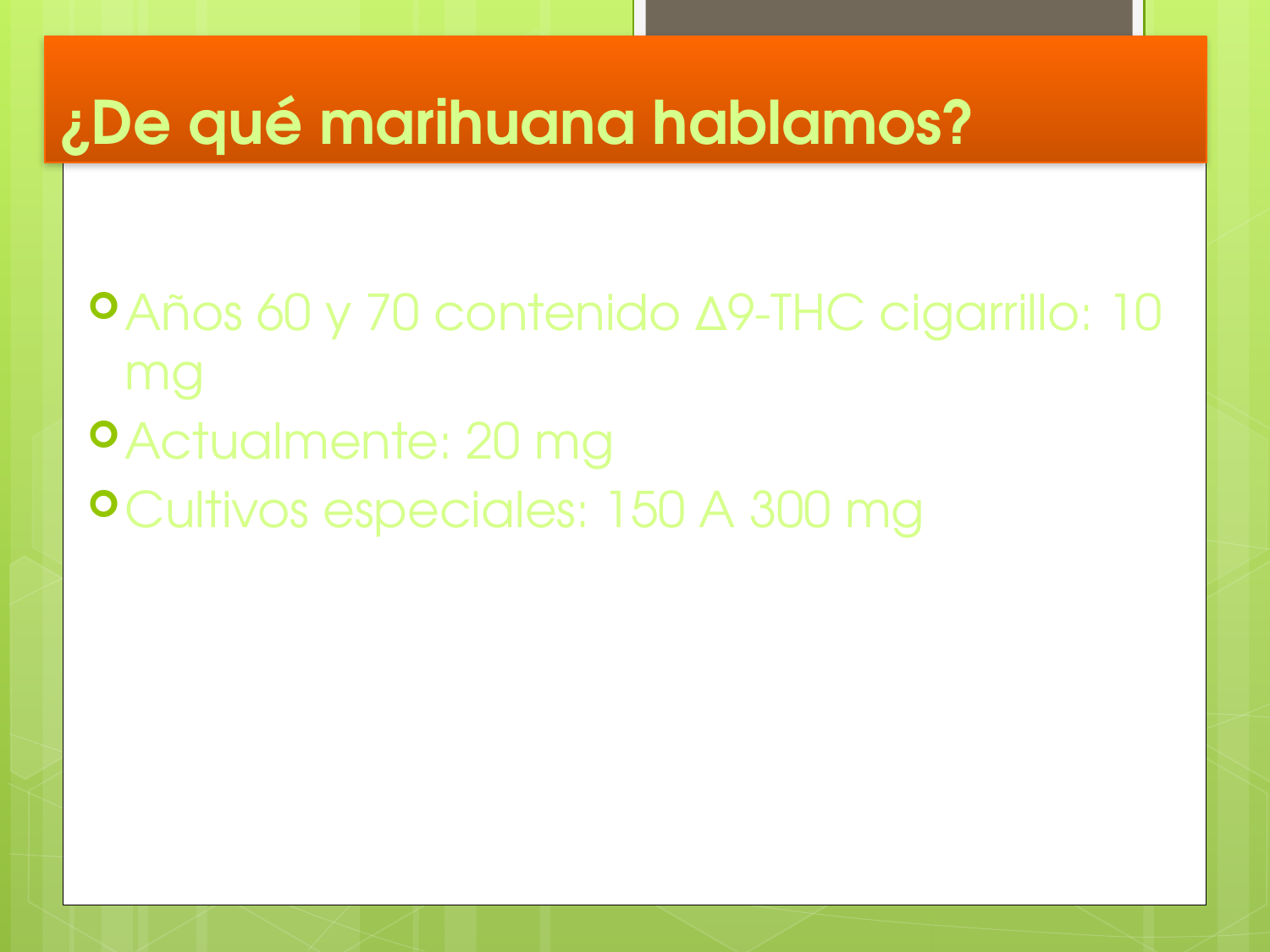

# ¿De qué marihuana hablamos?

Años 60 y 70 contenido Δ9-THC cigarrillo: 10 mg
Actualmente: 20 mg
Cultivos especiales: 150 A 300 mg